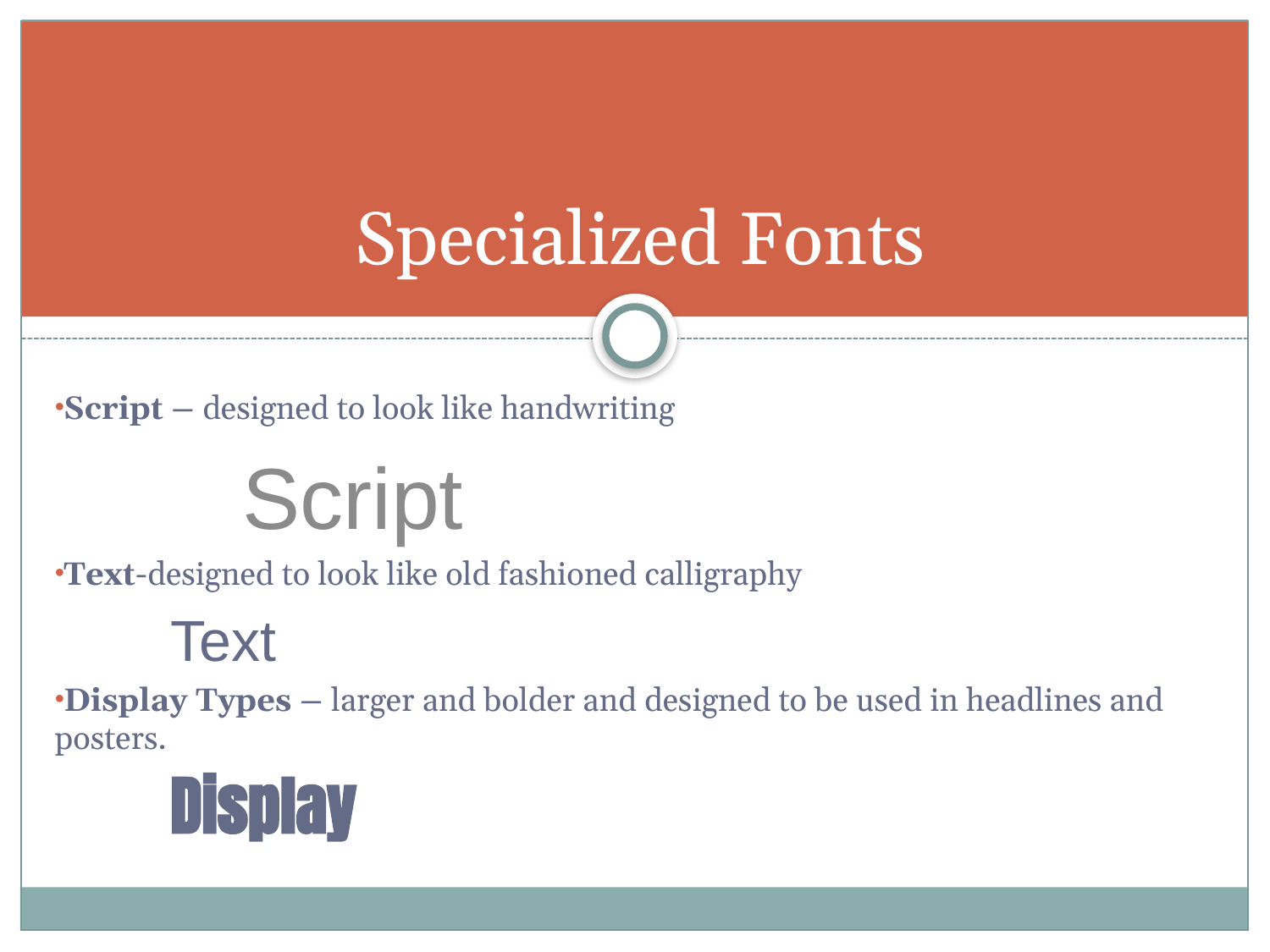

# Specialized Fonts
Script – designed to look like handwriting
		Script
Text-designed to look like old fashioned calligraphy
		Text
Display Types – larger and bolder and designed to be used in headlines and posters.
		Display